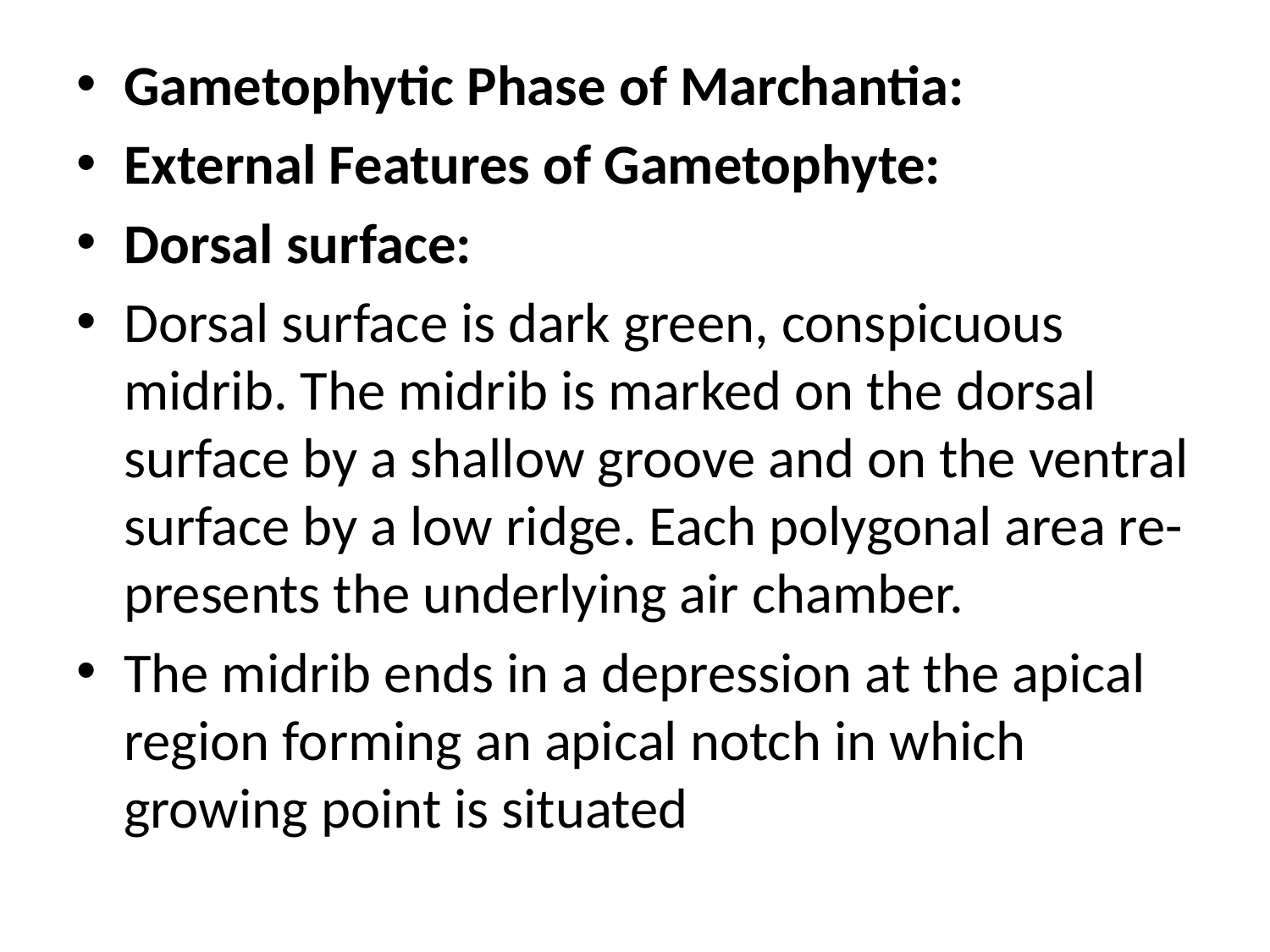

Gametophytic Phase of Marchantia:
External Features of Gametophyte:
Dorsal surface:
Dorsal surface is dark green, conspicuous midrib. The midrib is marked on the dorsal surface by a shallow groove and on the ventral surface by a low ridge. Each polygonal area re-presents the underlying air chamber.
The midrib ends in a depression at the apical region forming an apical notch in which growing point is situated